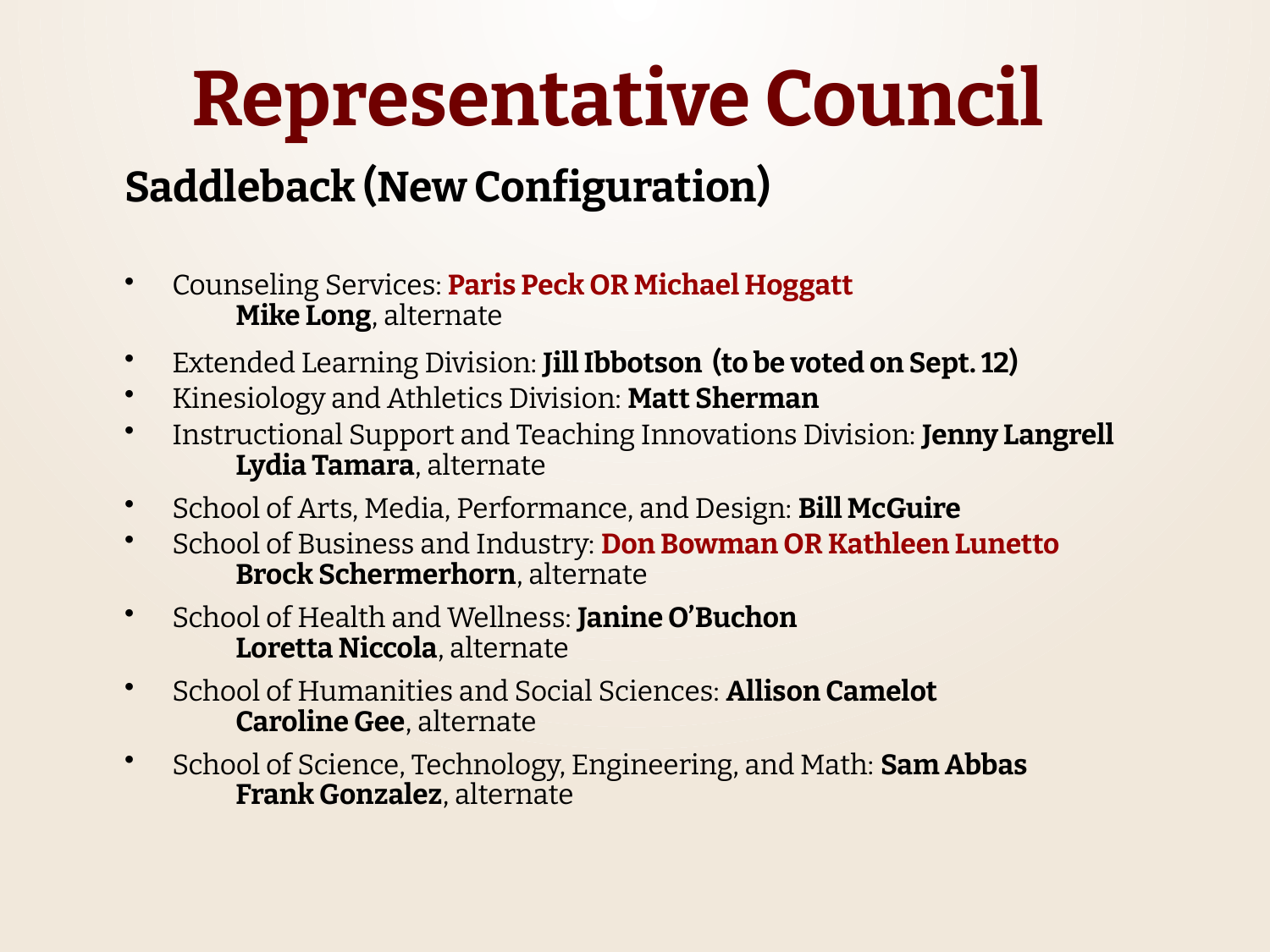

Representative Council
Saddleback (New Configuration)

Counseling Services: Paris Peck OR Michael Hoggatt
Mike Long, alternate
Extended Learning Division: Jill Ibbotson  (to be voted on Sept. 12)
Kinesiology and Athletics Division: Matt Sherman
Instructional Support and Teaching Innovations Division: Jenny Langrell
Lydia Tamara, alternate
School of Arts, Media, Performance, and Design: Bill McGuire
School of Business and Industry: Don Bowman OR Kathleen Lunetto
Brock Schermerhorn, alternate
School of Health and Wellness: Janine O’Buchon
Loretta Niccola, alternate
School of Humanities and Social Sciences: Allison Camelot
Caroline Gee, alternate
School of Science, Technology, Engineering, and Math: Sam Abbas
Frank Gonzalez, alternate